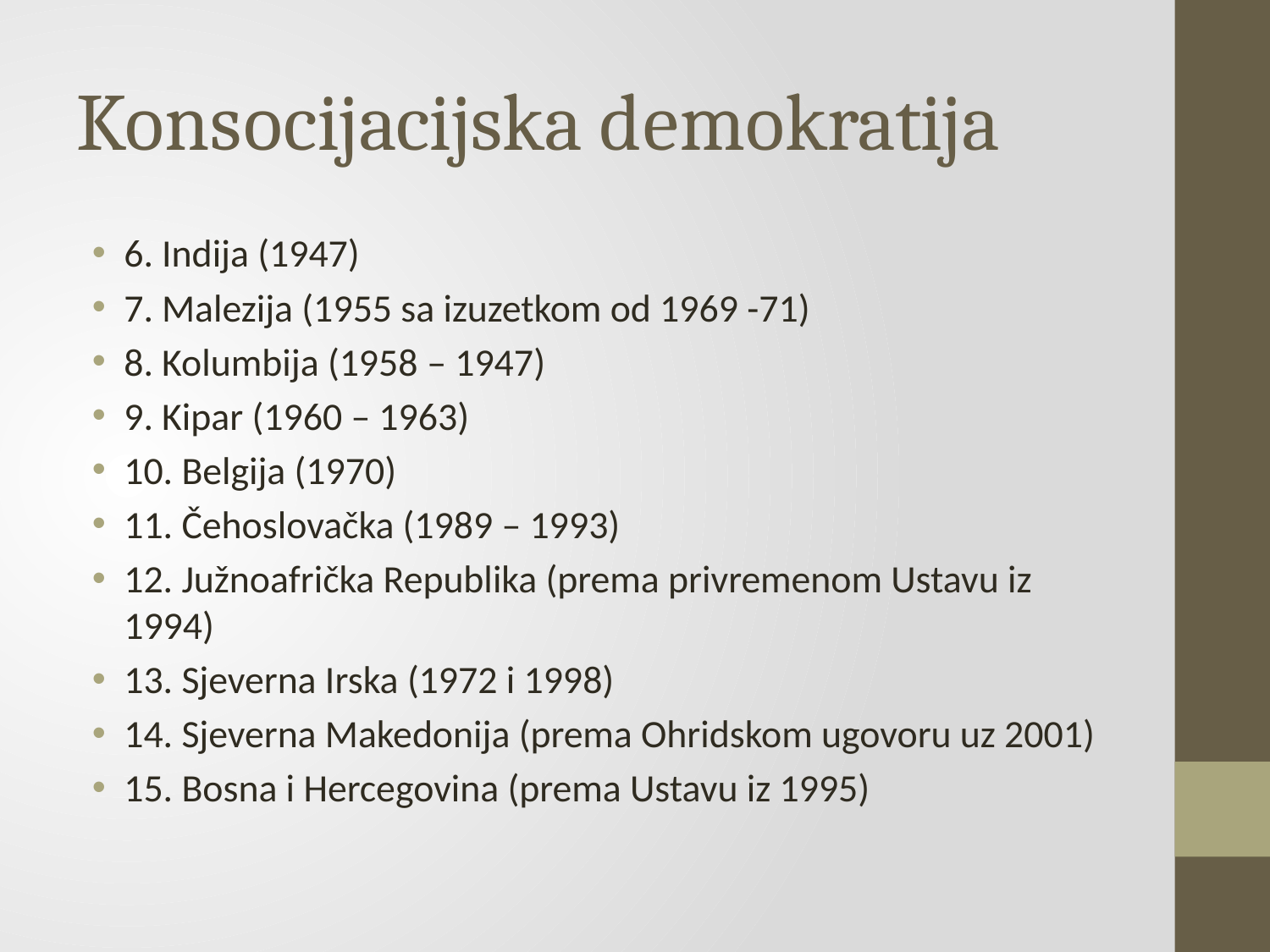

# Konsocijacijska demokratija
6. Indija (1947)
7. Malezija (1955 sa izuzetkom od 1969 -71)
8. Kolumbija (1958 – 1947)
9. Kipar (1960 – 1963)
10. Belgija (1970)
11. Čehoslovačka (1989 – 1993)
12. Južnoafrička Republika (prema privremenom Ustavu iz 1994)
13. Sjeverna Irska (1972 i 1998)
14. Sjeverna Makedonija (prema Ohridskom ugovoru uz 2001)
15. Bosna i Hercegovina (prema Ustavu iz 1995)